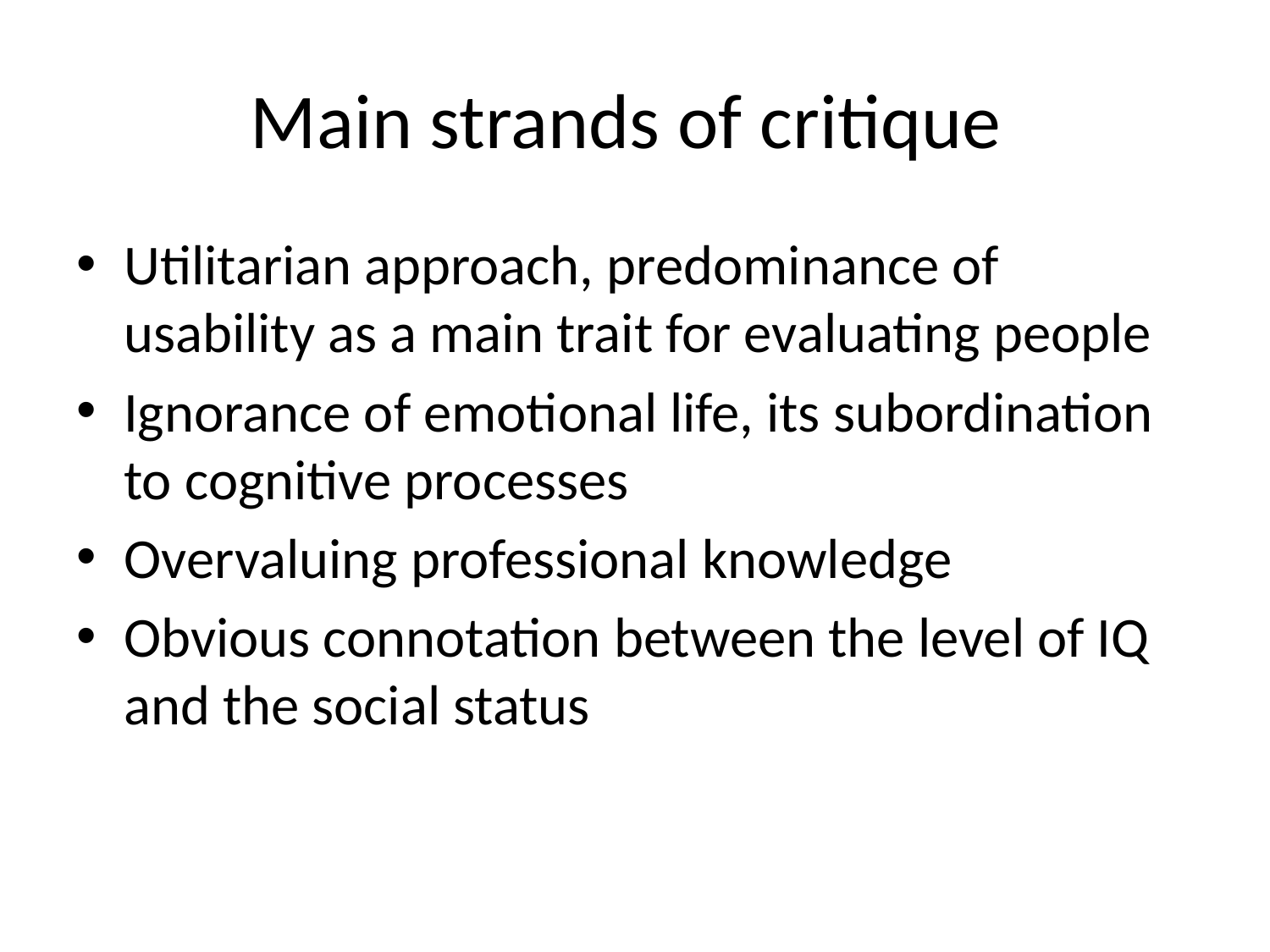

# Main strands of critique
Utilitarian approach, predominance of usability as a main trait for evaluating people
Ignorance of emotional life, its subordination to cognitive processes
Overvaluing professional knowledge
Obvious connotation between the level of IQ and the social status